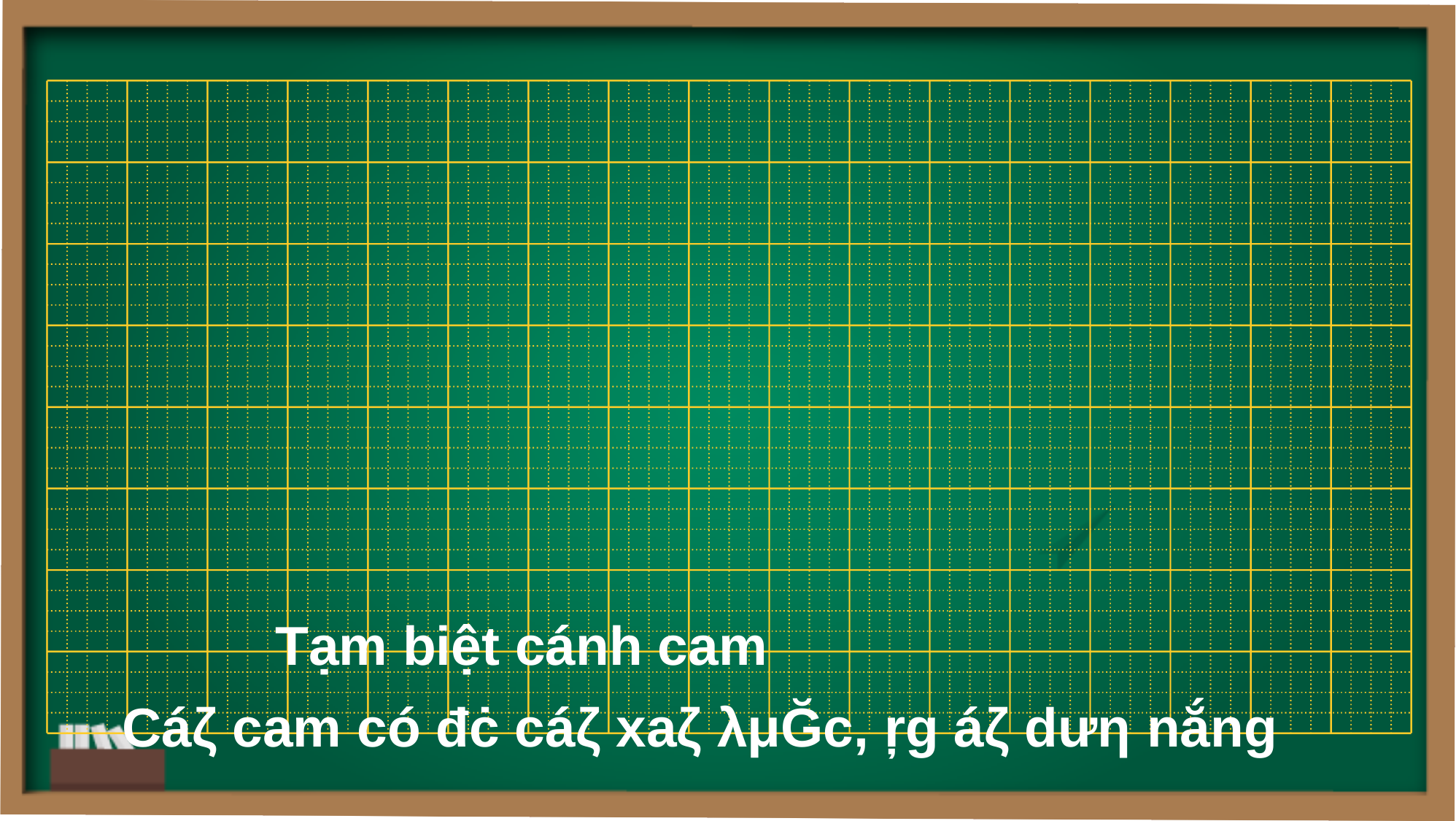

Tạm biệt cánh cam

Cáζ cam có đċ cáζ xaζ λμĞc, ŗg áζ dưƞ nắng